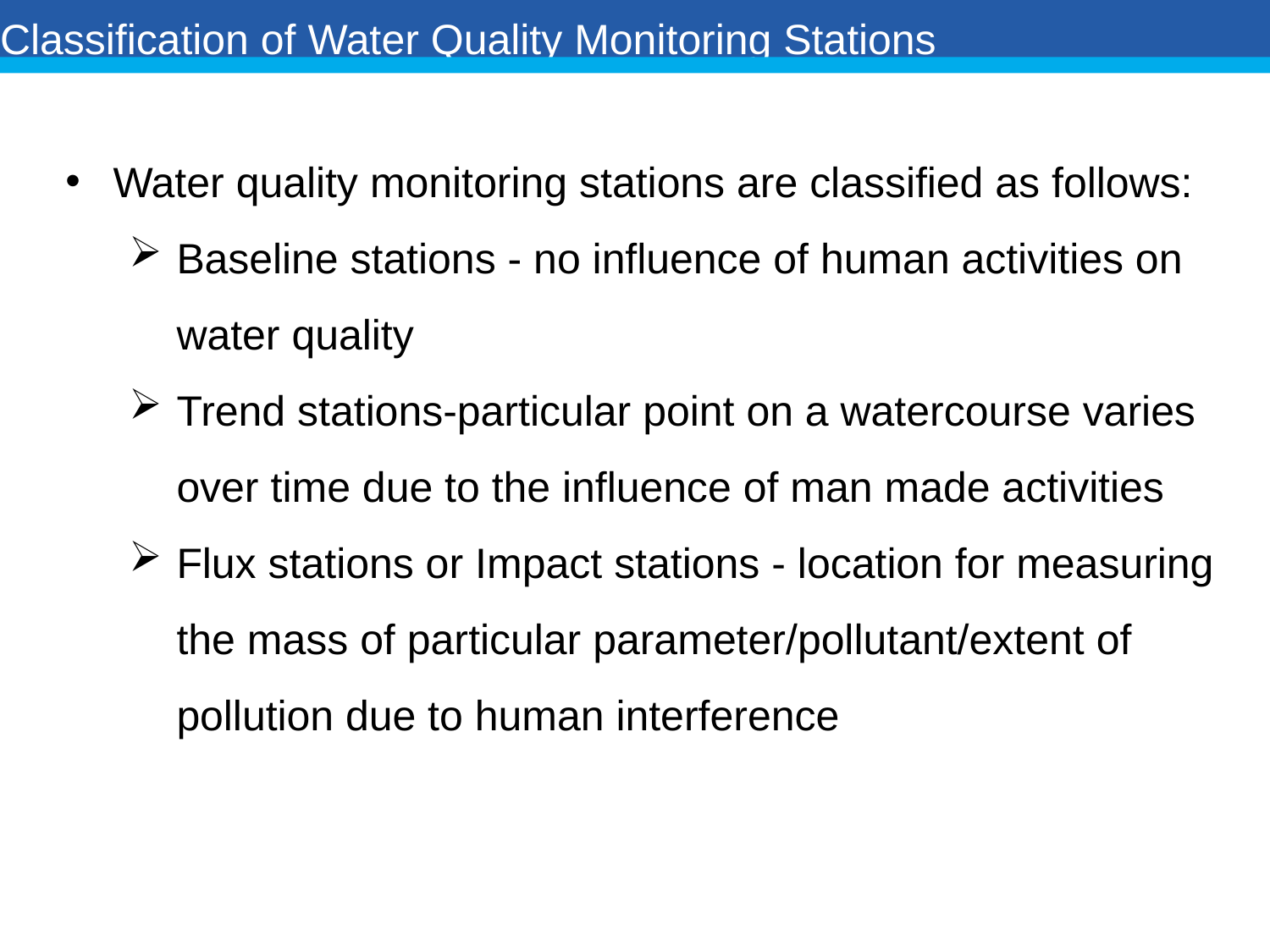

Classification of Water Quality Monitoring Stations

Water quality monitoring stations are classified as follows:
Baseline stations - no influence of human activities on water quality
Trend stations-particular point on a watercourse varies over time due to the influence of man made activities
Flux stations or Impact stations - location for measuring the mass of particular parameter/pollutant/extent of pollution due to human interference